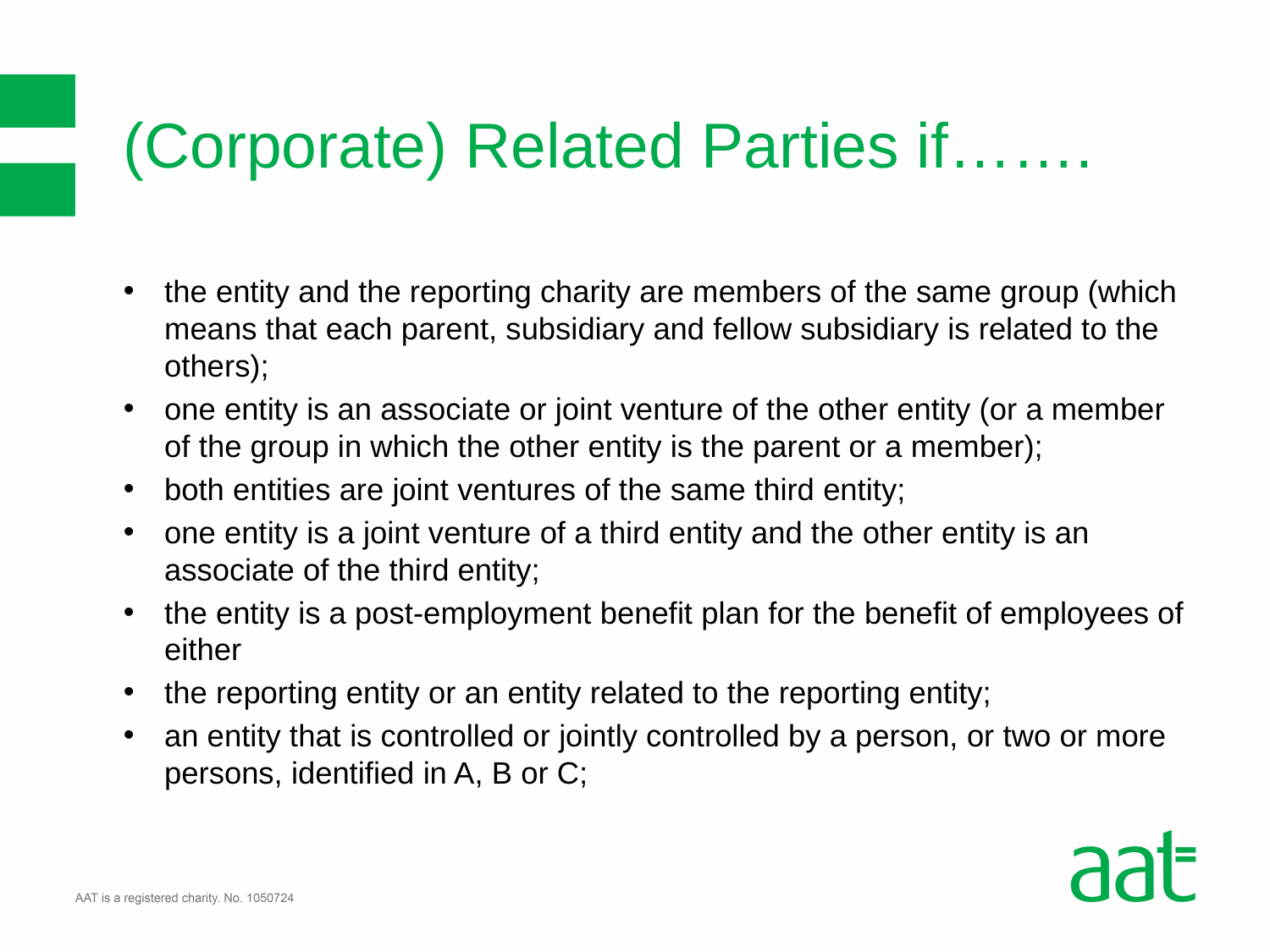

# (Corporate) Related Parties if…….
the entity and the reporting charity are members of the same group (which means that each parent, subsidiary and fellow subsidiary is related to the others);
one entity is an associate or joint venture of the other entity (or a member of the group in which the other entity is the parent or a member);
both entities are joint ventures of the same third entity;
one entity is a joint venture of a third entity and the other entity is an associate of the third entity;
the entity is a post-employment benefit plan for the benefit of employees of either
the reporting entity or an entity related to the reporting entity;
an entity that is controlled or jointly controlled by a person, or two or more persons, identified in A, B or C;